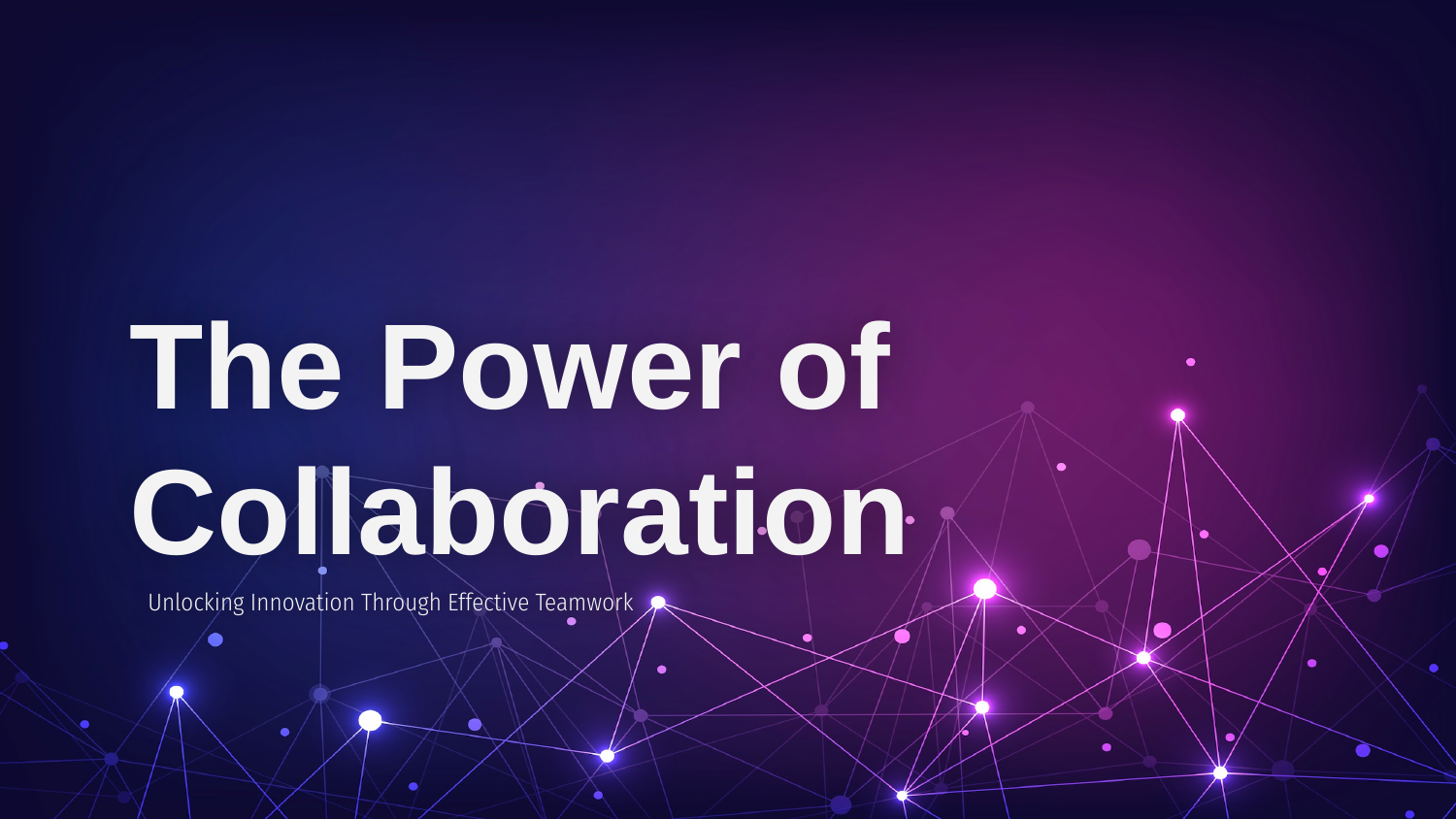

The Power of Collaboration
Unlocking Innovation Through Effective Teamwork